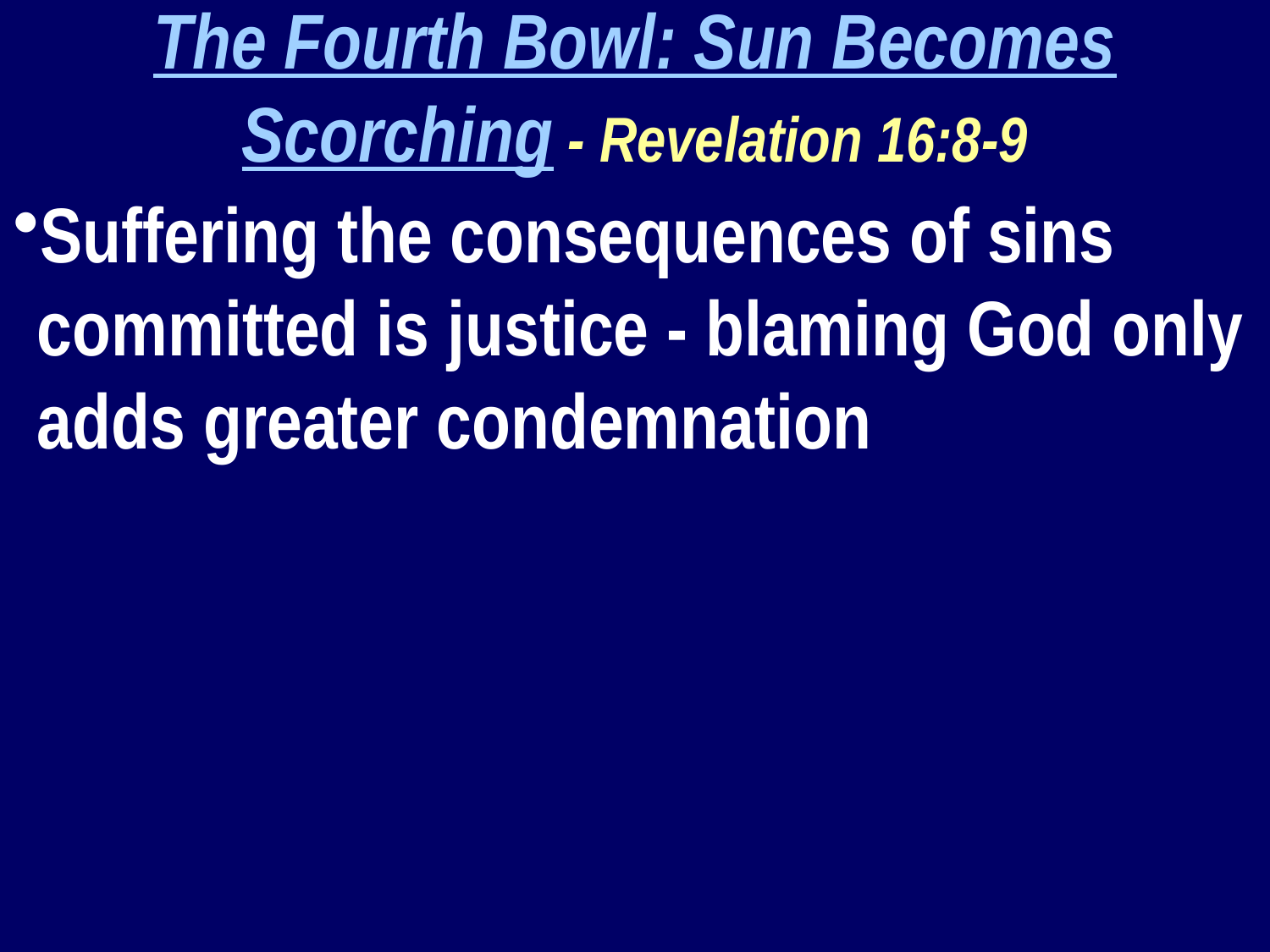

The Fourth Bowl: Sun Becomes Scorching - Revelation 16:8-9
Suffering the consequences of sins committed is justice - blaming God only adds greater condemnation